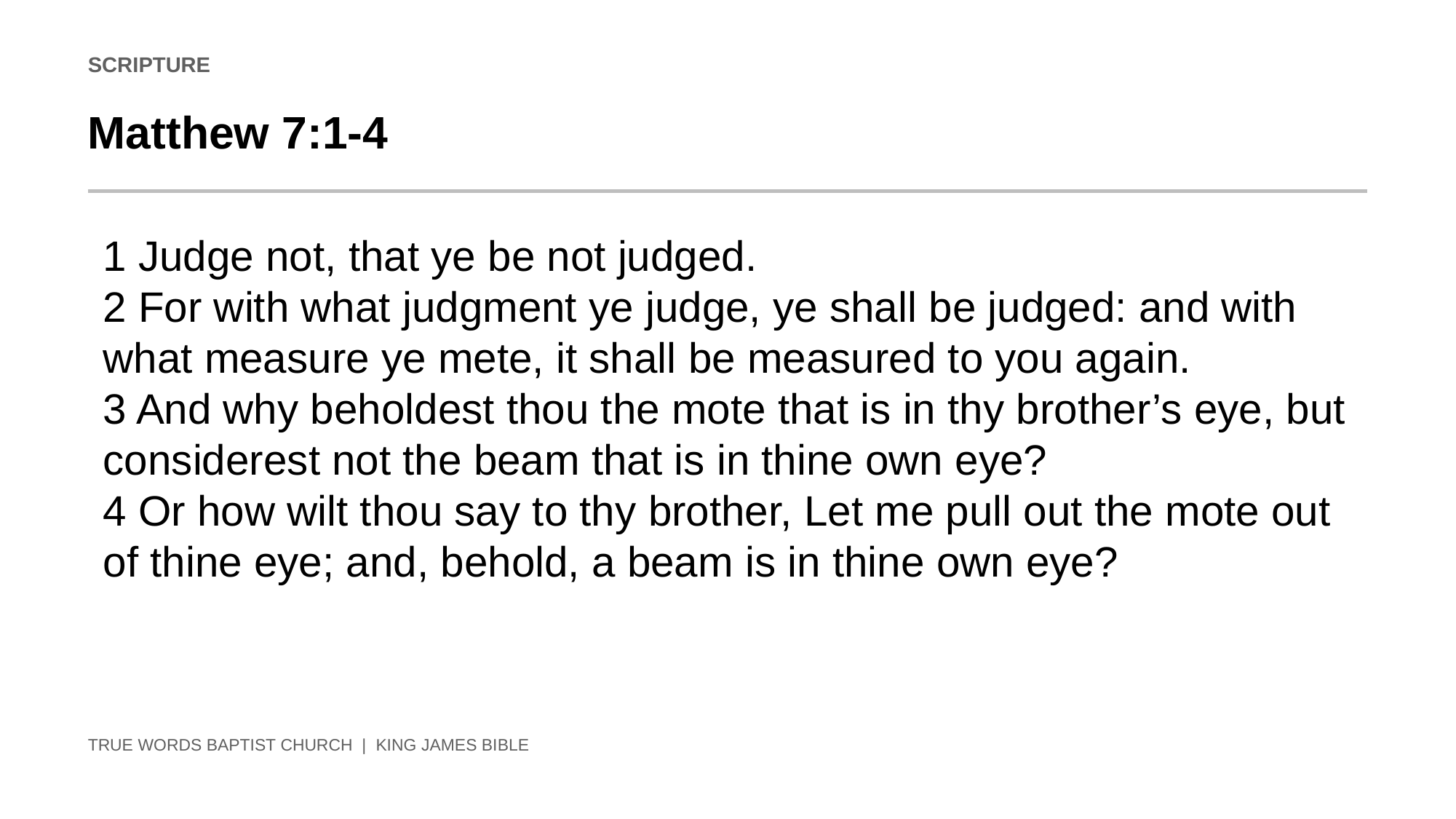

SCRIPTURE
Matthew 7:1-4
1 Judge not, that ye be not judged.
2 For with what judgment ye judge, ye shall be judged: and with what measure ye mete, it shall be measured to you again.
3 And why beholdest thou the mote that is in thy brother’s eye, but considerest not the beam that is in thine own eye?
4 Or how wilt thou say to thy brother, Let me pull out the mote out of thine eye; and, behold, a beam is in thine own eye?
TRUE WORDS BAPTIST CHURCH  |  KING JAMES BIBLE